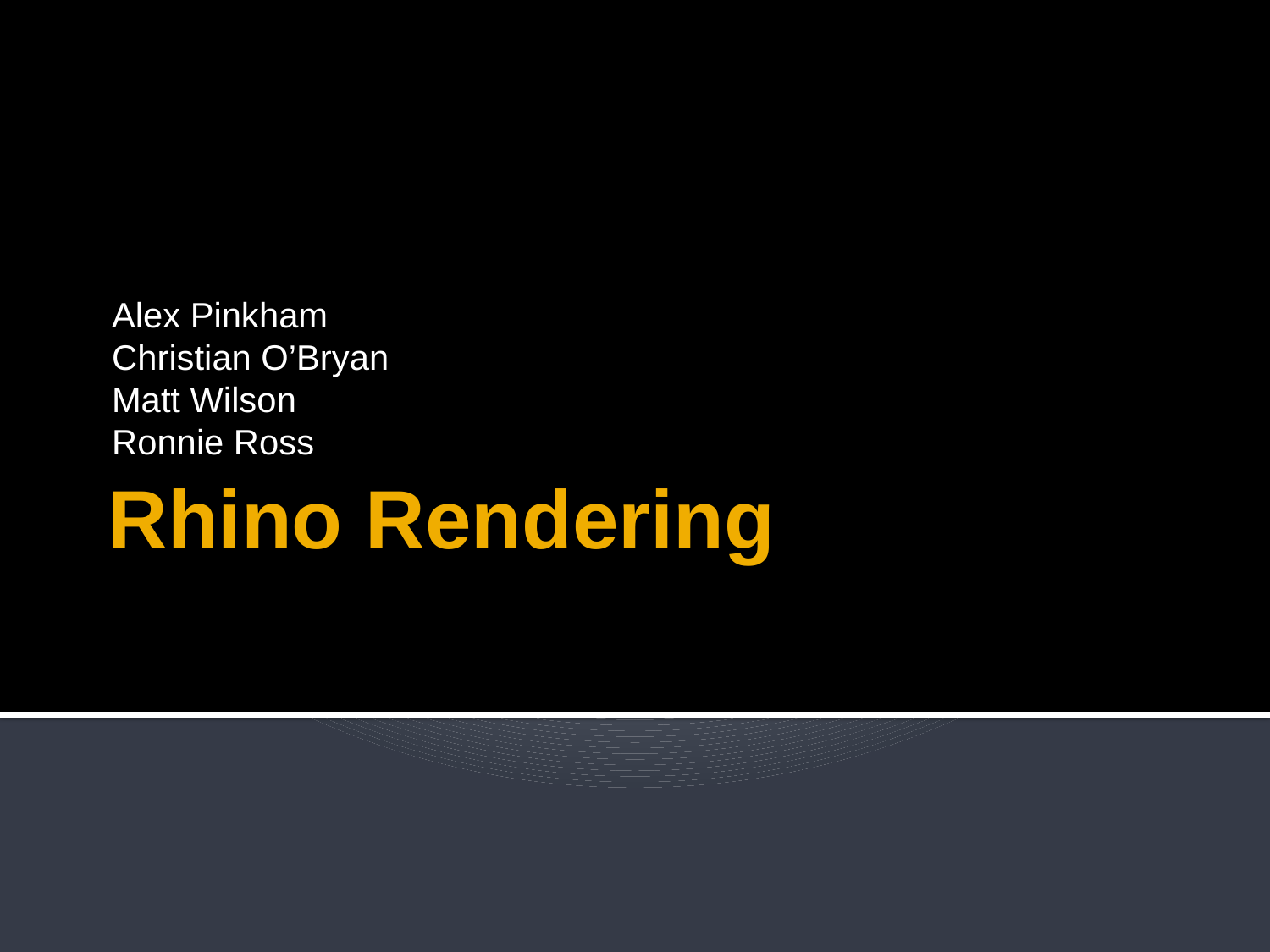

Alex Pinkham
Christian O’Bryan
Matt Wilson
Ronnie Ross
# Rhino Rendering